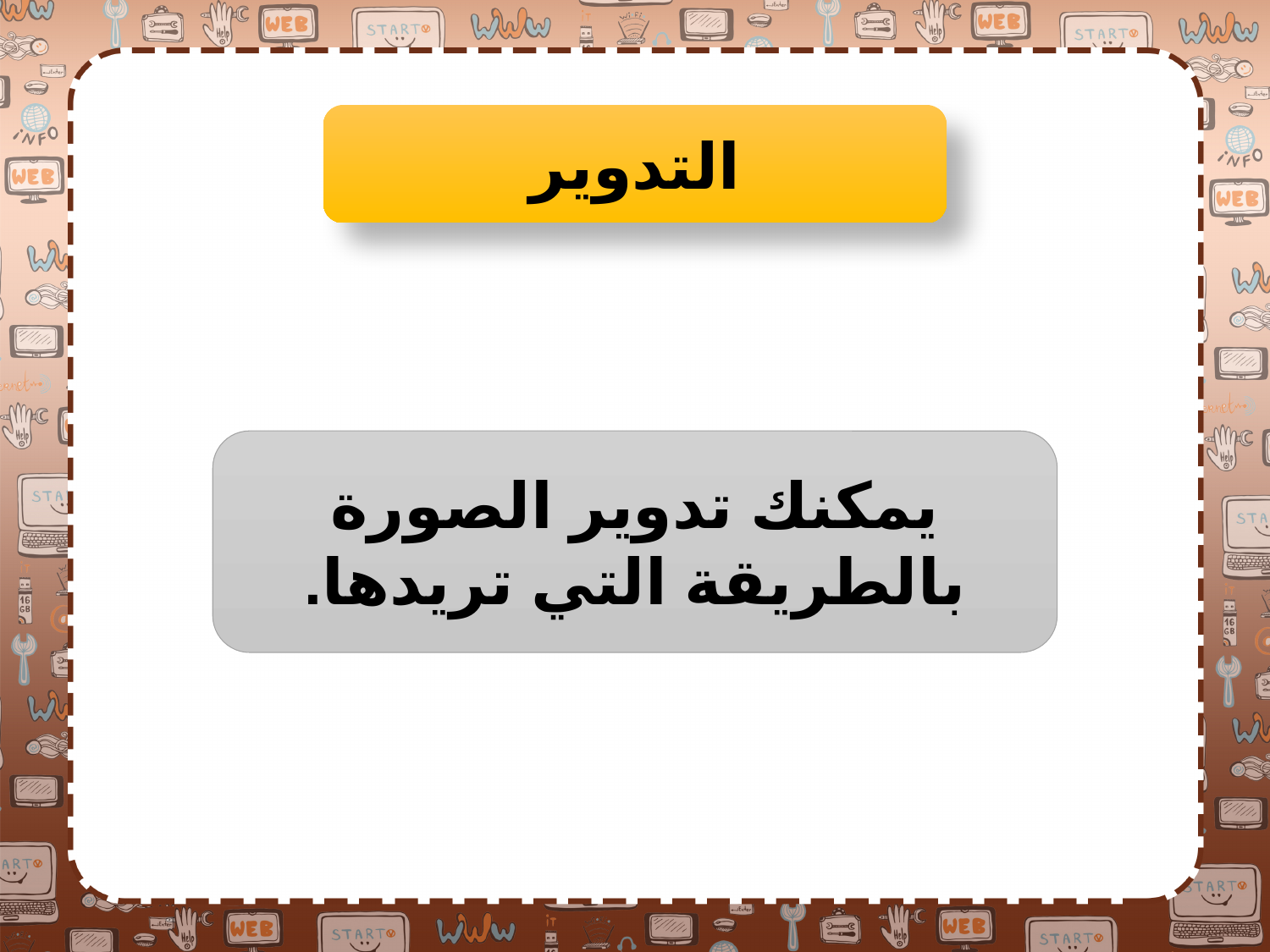

التدوير
يمكنك تدوير الصورة بالطريقة التي تريدها.